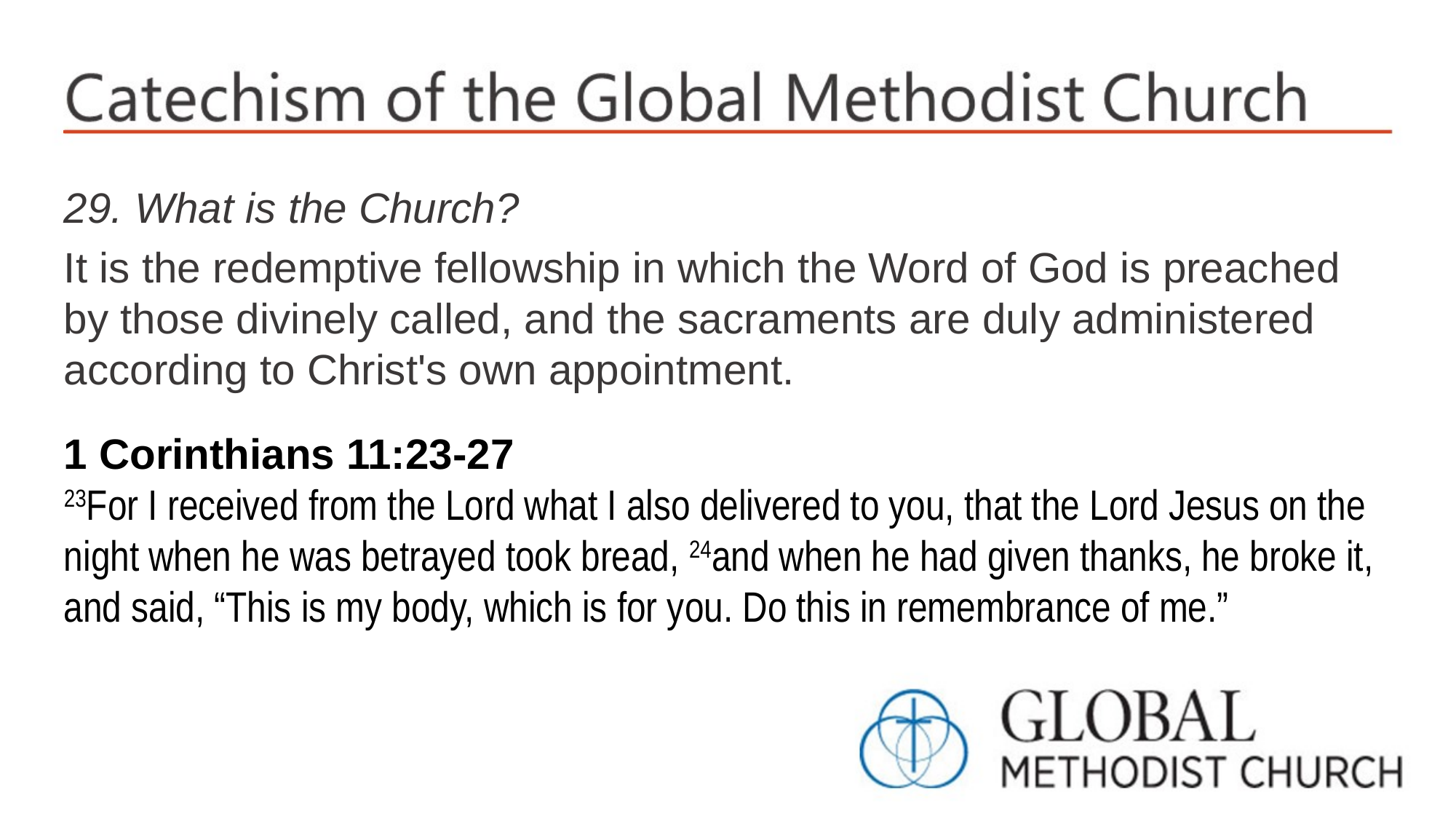

29. What is the Church?
It is the redemptive fellowship in which the Word of God is preached by those divinely called, and the sacraments are duly administered according to Christ's own appointment.
1 Corinthians 11:23-27
23For I received from the Lord what I also delivered to you, that the Lord Jesus on the night when he was betrayed took bread, 24and when he had given thanks, he broke it, and said, “This is my body, which is for you. Do this in remembrance of me.”